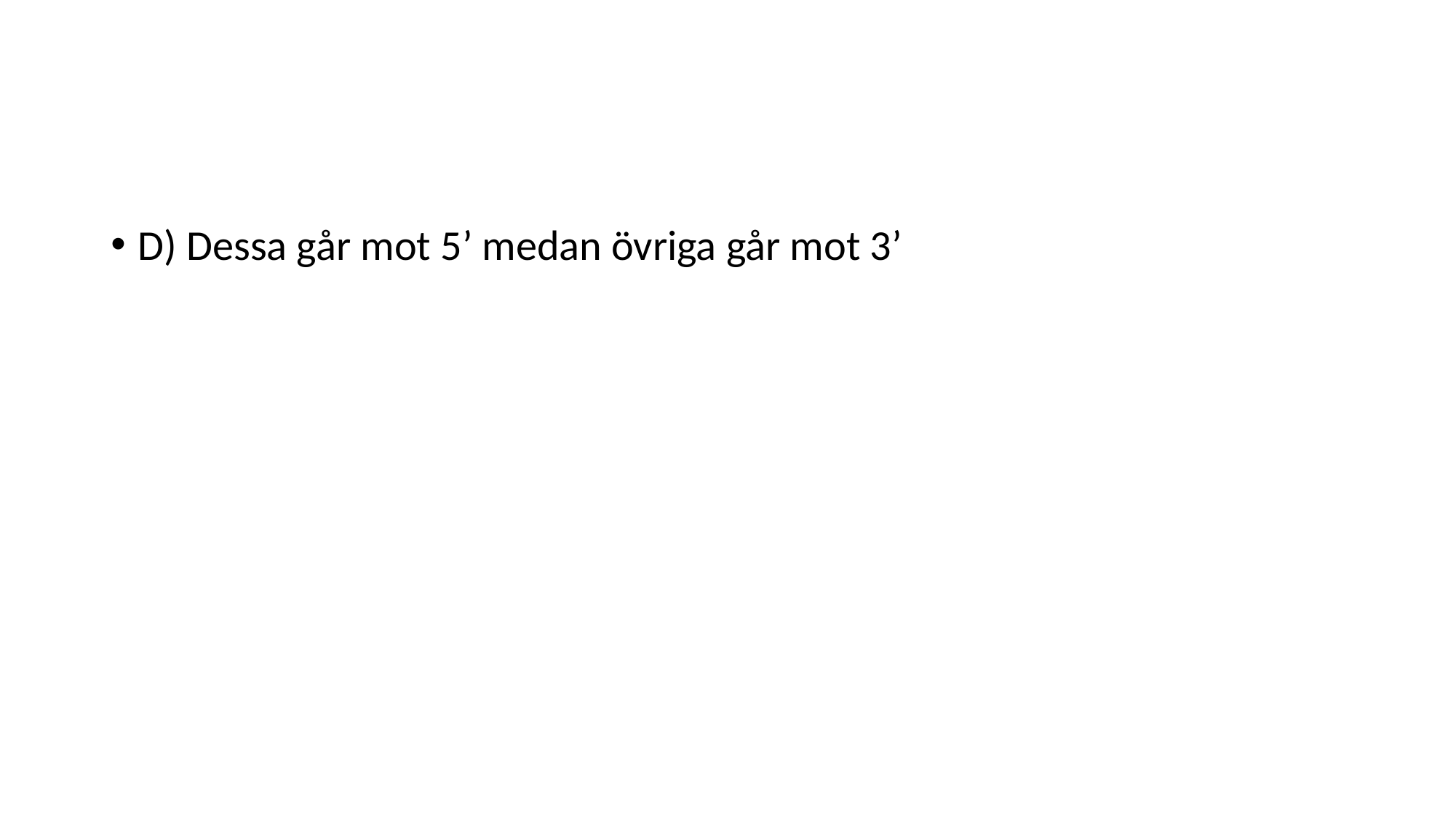

#
D) Dessa går mot 5’ medan övriga går mot 3’